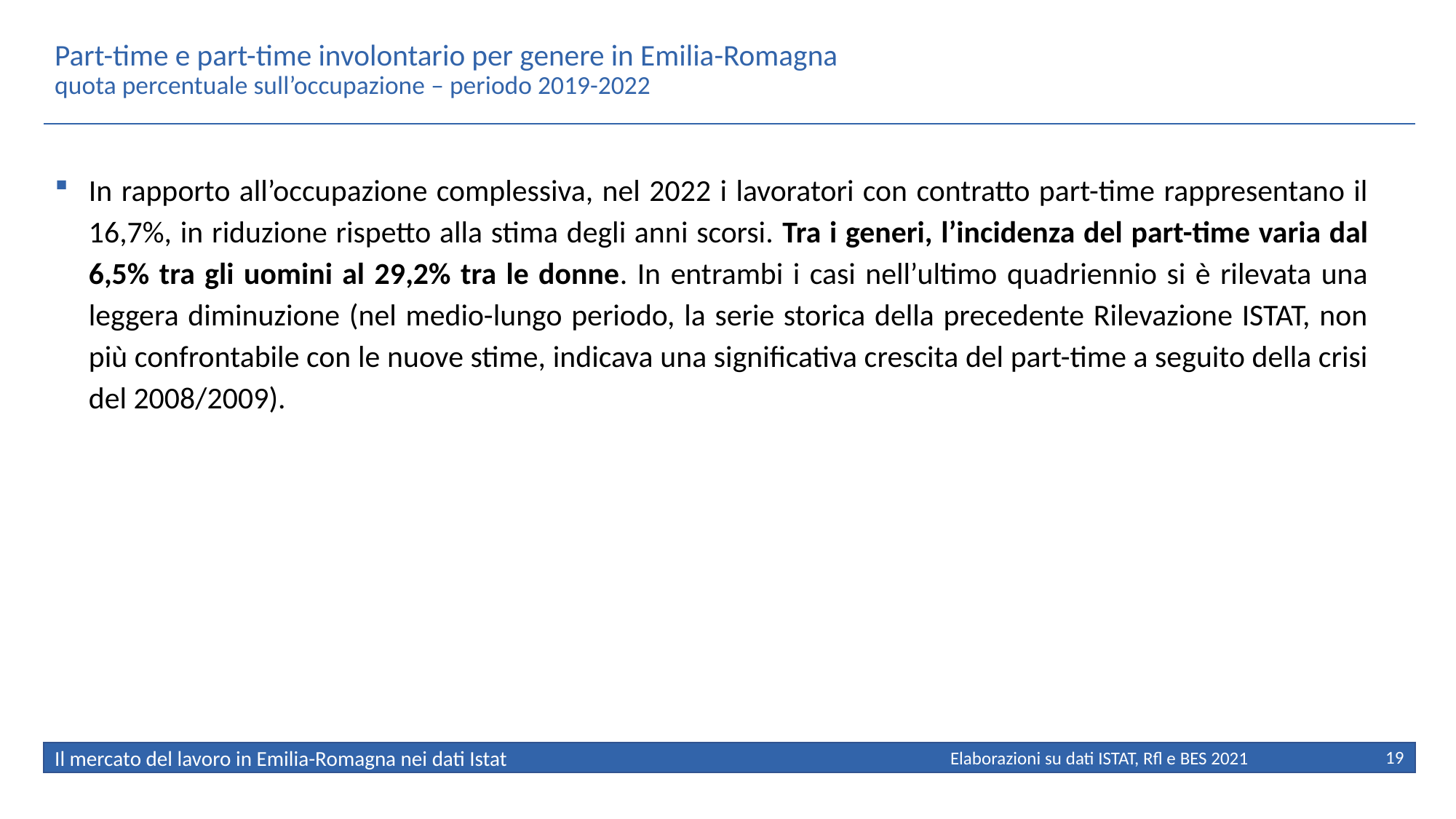

# Part-time e part-time involontario per genere in Emilia-Romagna quota percentuale sull’occupazione – periodo 2019-2022
In rapporto all’occupazione complessiva, nel 2022 i lavoratori con contratto part-time rappresentano il 16,7%, in riduzione rispetto alla stima degli anni scorsi. Tra i generi, l’incidenza del part-time varia dal 6,5% tra gli uomini al 29,2% tra le donne. In entrambi i casi nell’ultimo quadriennio si è rilevata una leggera diminuzione (nel medio-lungo periodo, la serie storica della precedente Rilevazione ISTAT, non più confrontabile con le nuove stime, indicava una significativa crescita del part-time a seguito della crisi del 2008/2009).
19
Elaborazioni su dati ISTAT, Rfl e BES 2021